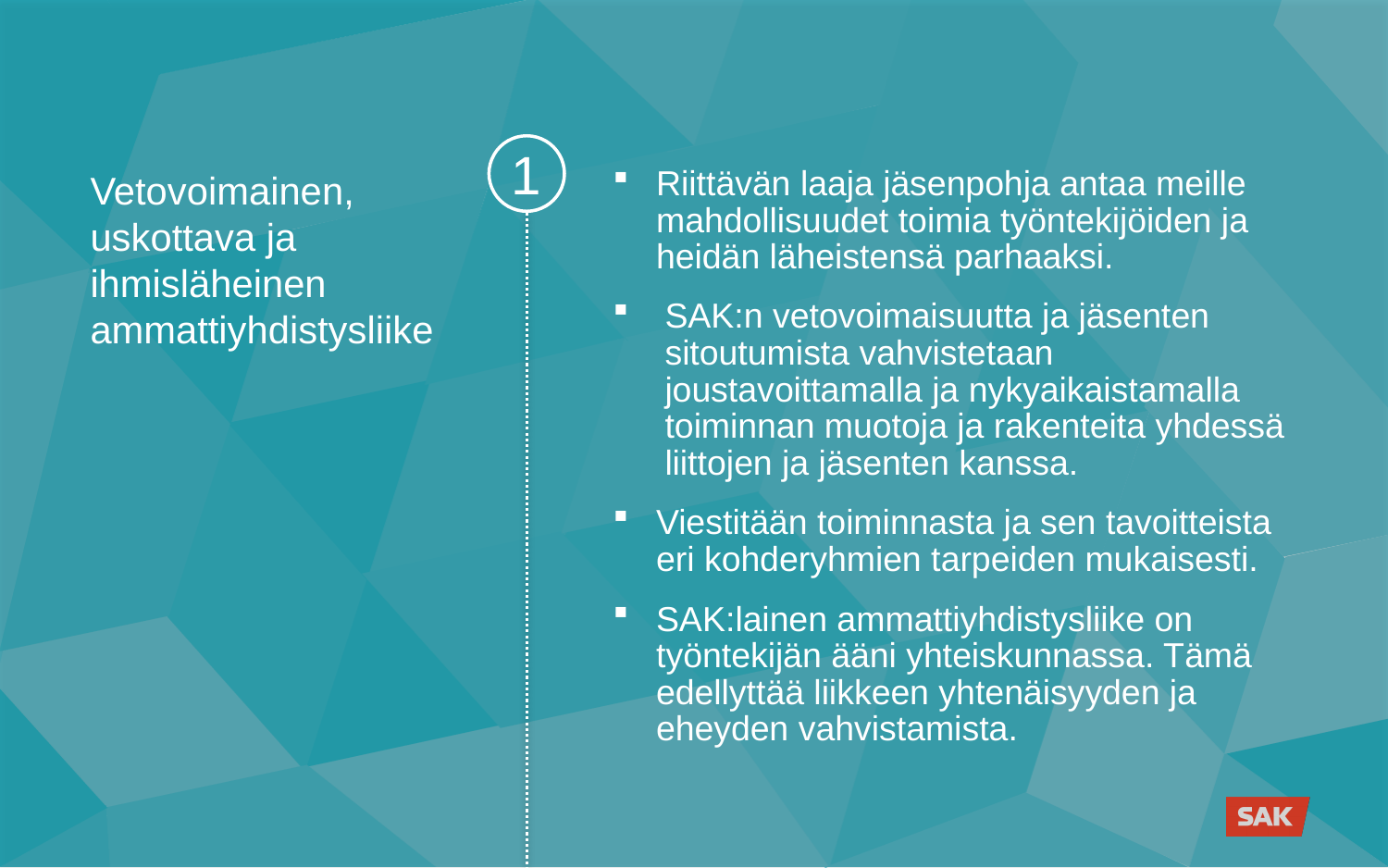

1
Vetovoimainen, uskottava ja ihmisläheinen ammattiyhdistysliike
Riittävän laaja jäsenpohja antaa meille mahdollisuudet toimia työntekijöiden ja heidän läheistensä parhaaksi.
SAK:n vetovoimaisuutta ja jäsenten sitoutumista vahvistetaan joustavoittamalla ja nykyaikaistamalla toiminnan muotoja ja rakenteita yhdessä liittojen ja jäsenten kanssa.
Viestitään toiminnasta ja sen tavoitteista eri kohderyhmien tarpeiden mukaisesti.
SAK:lainen ammattiyhdistysliike on työntekijän ääni yhteiskunnassa. Tämä edellyttää liikkeen yhtenäisyyden ja eheyden vahvistamista.